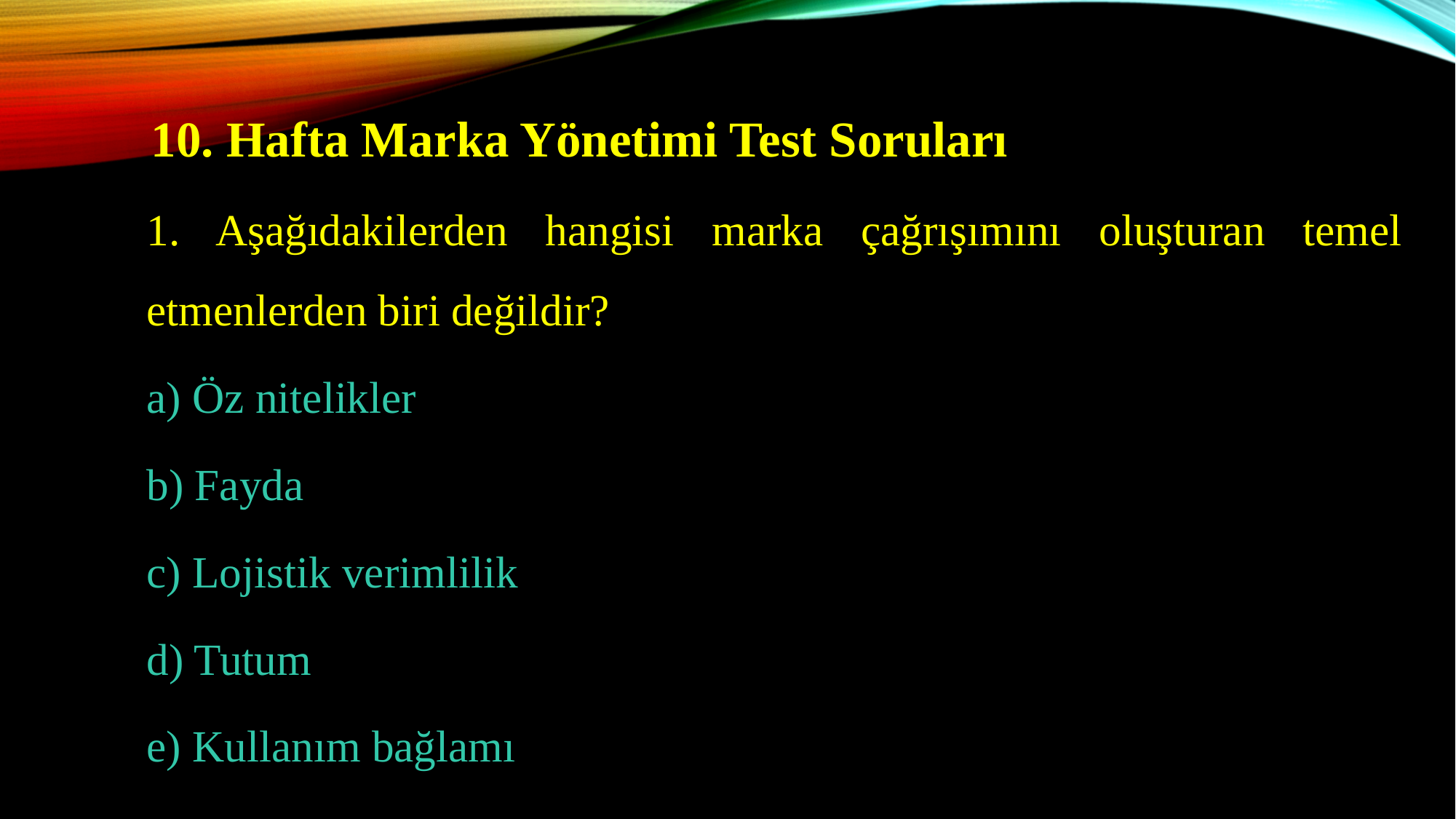

10. Hafta Marka Yönetimi Test Soruları
1. Aşağıdakilerden hangisi marka çağrışımını oluşturan temel etmenlerden biri değildir?
a) Öz nitelikler
b) Fayda
c) Lojistik verimlilik
d) Tutum
e) Kullanım bağlamı